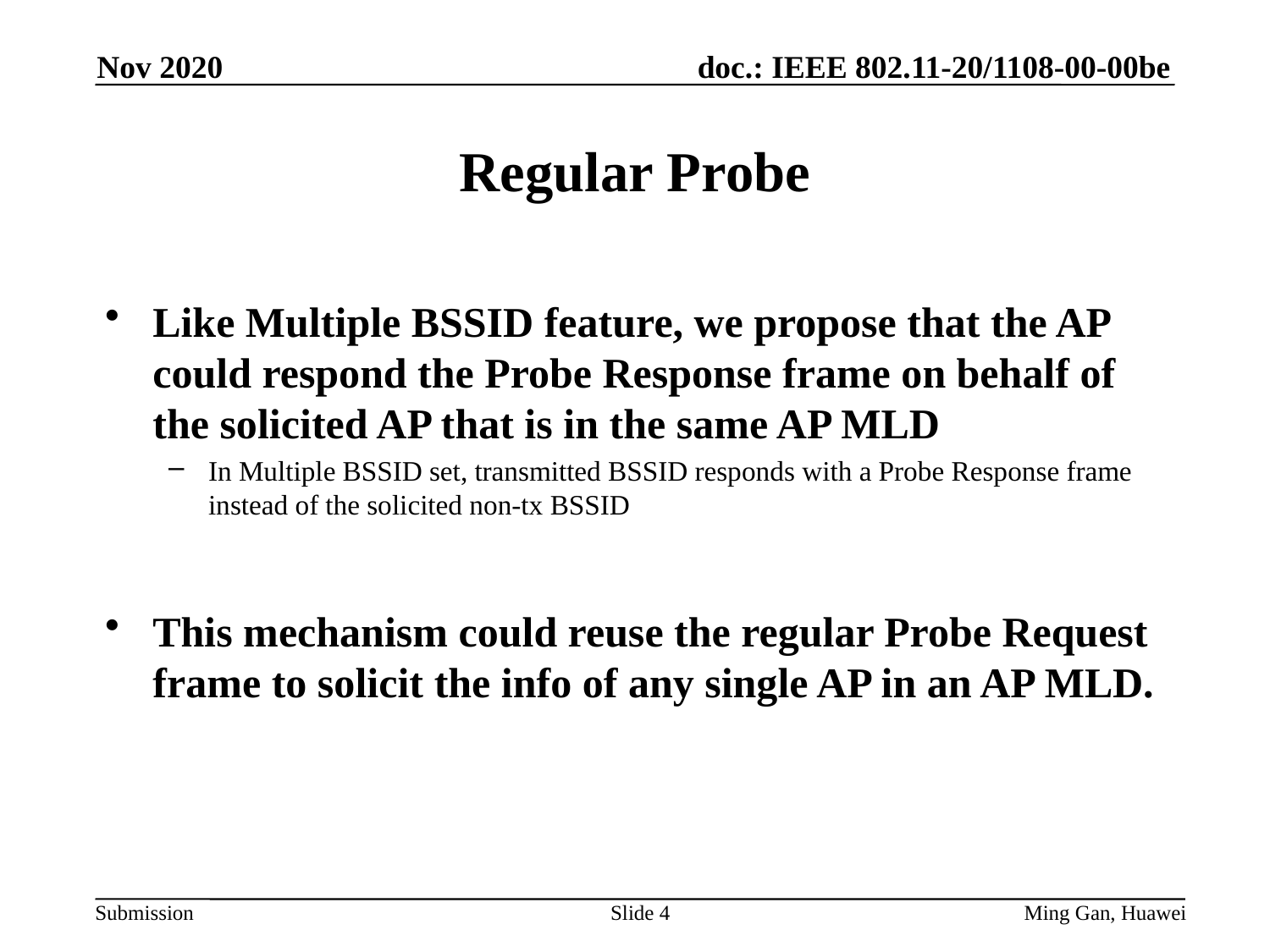

Nov 2020
# Regular Probe
Like Multiple BSSID feature, we propose that the AP could respond the Probe Response frame on behalf of the solicited AP that is in the same AP MLD
In Multiple BSSID set, transmitted BSSID responds with a Probe Response frame instead of the solicited non-tx BSSID

This mechanism could reuse the regular Probe Request frame to solicit the info of any single AP in an AP MLD.

Slide 4
Ming Gan, Huawei